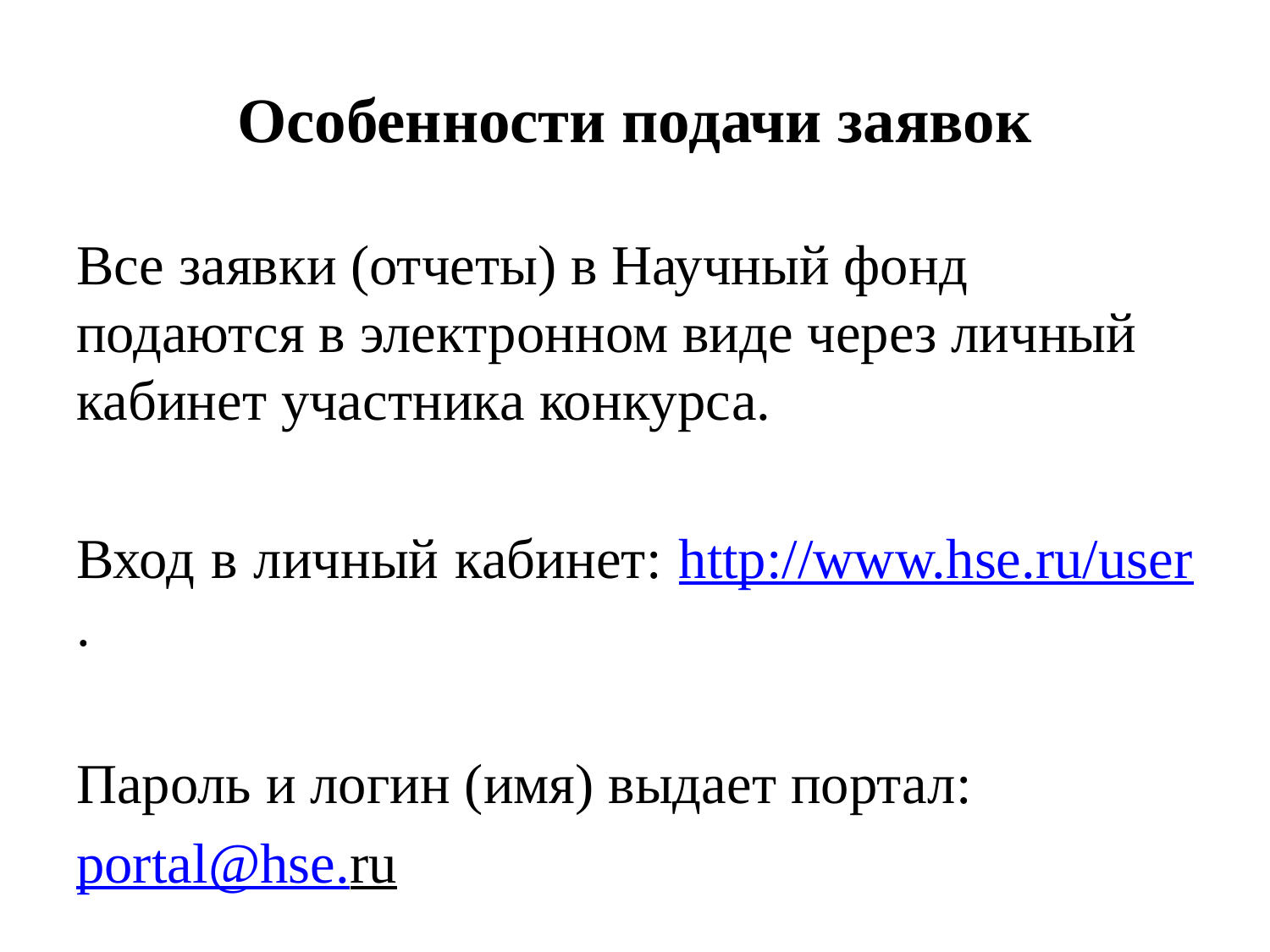

# Особенности подачи заявок
Все заявки (отчеты) в Научный фонд подаются в электронном виде через личный кабинет участника конкурса.

Вход в личный кабинет: http://www.hse.ru/user.

Пароль и логин (имя) выдает портал:
portal@hse.ru